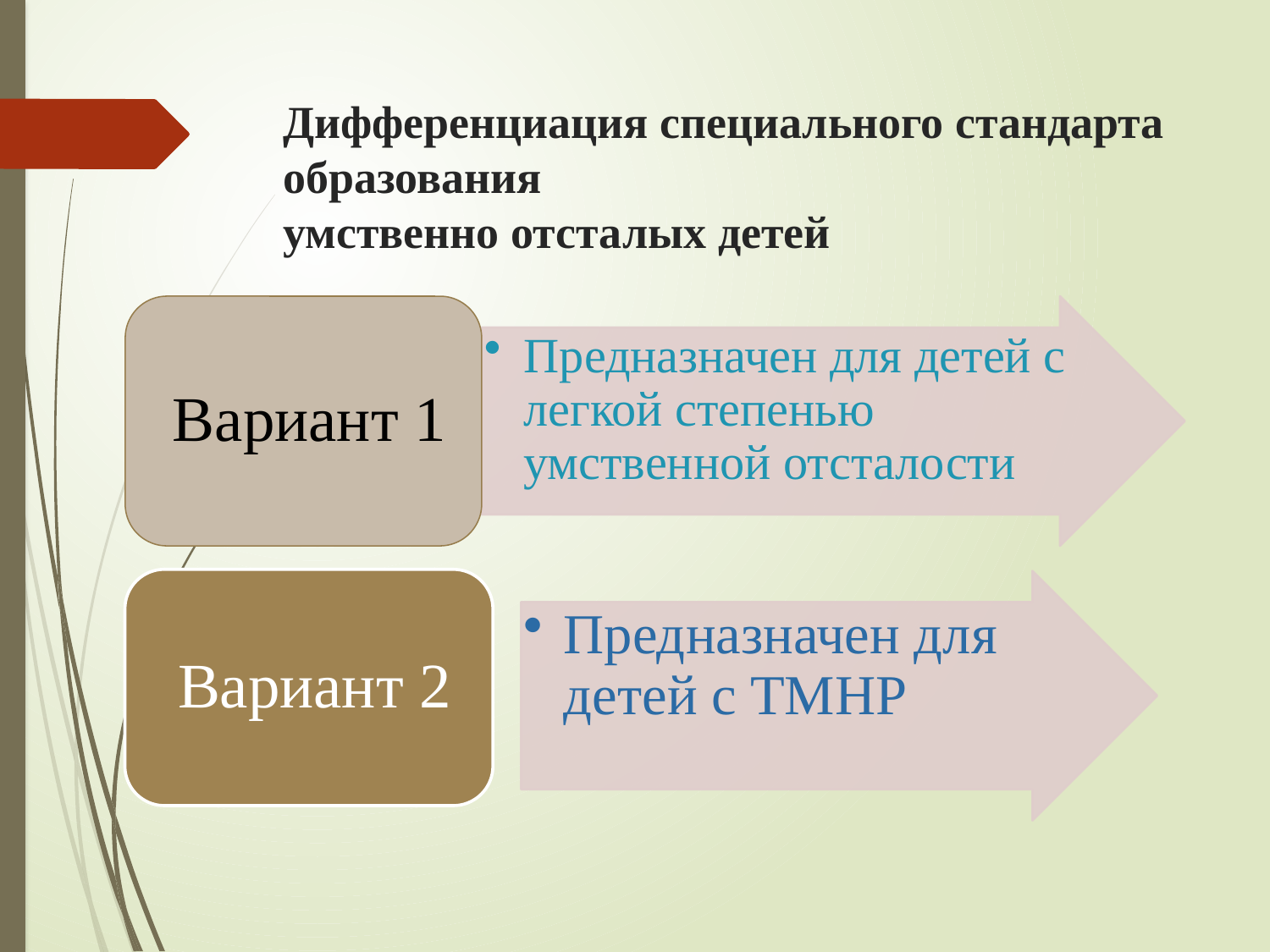

# Дифференциация специального стандарта образования умственно отсталых детей
Предназначен для детей с легкой степенью  умственной отсталости
Вариант 1
Предназначен для детей с ТМНР
Вариант 2